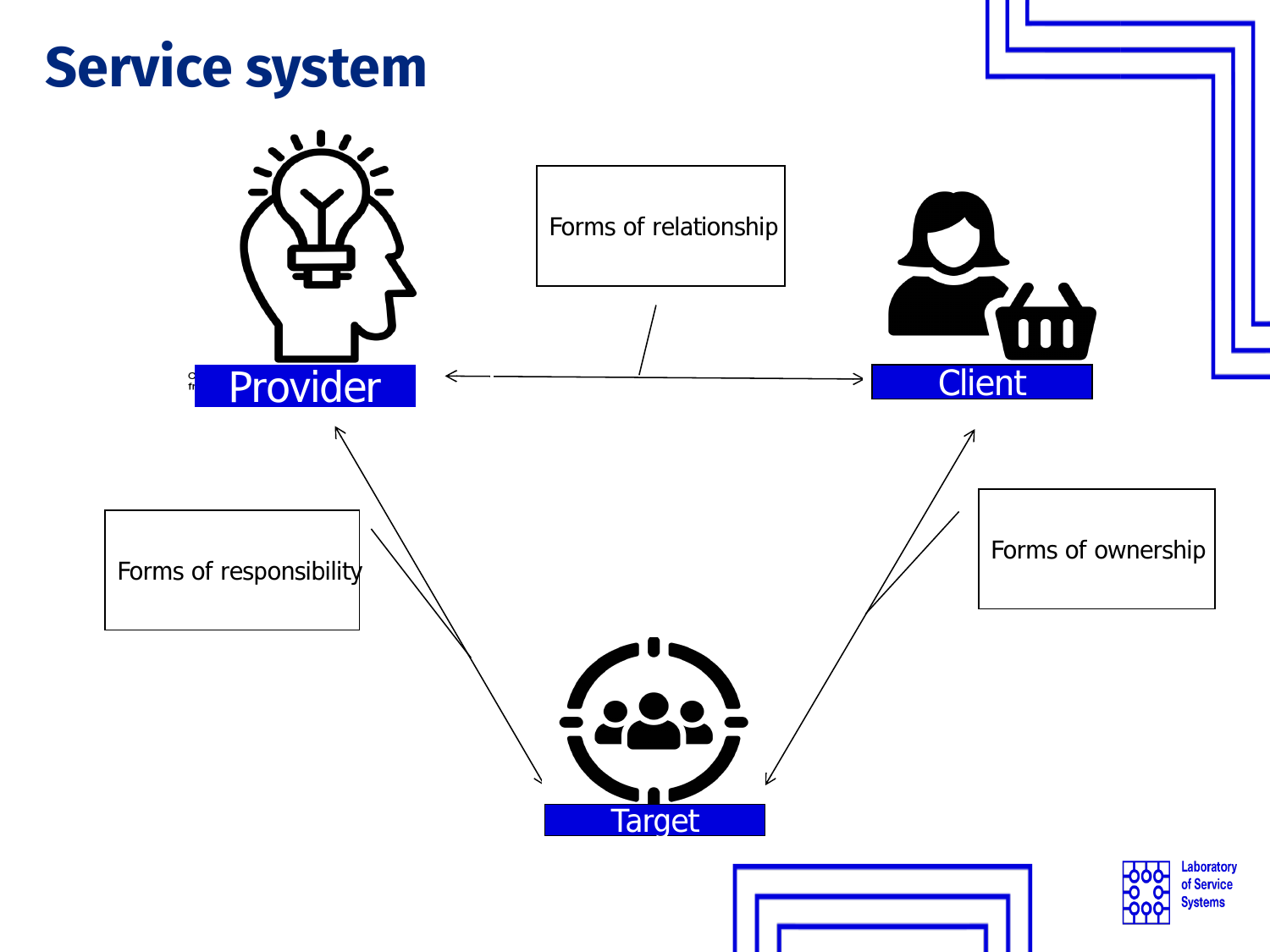

# Service system

Forms of relationship

Client
Provider

Forms of ownership
Forms of responsibility

Target